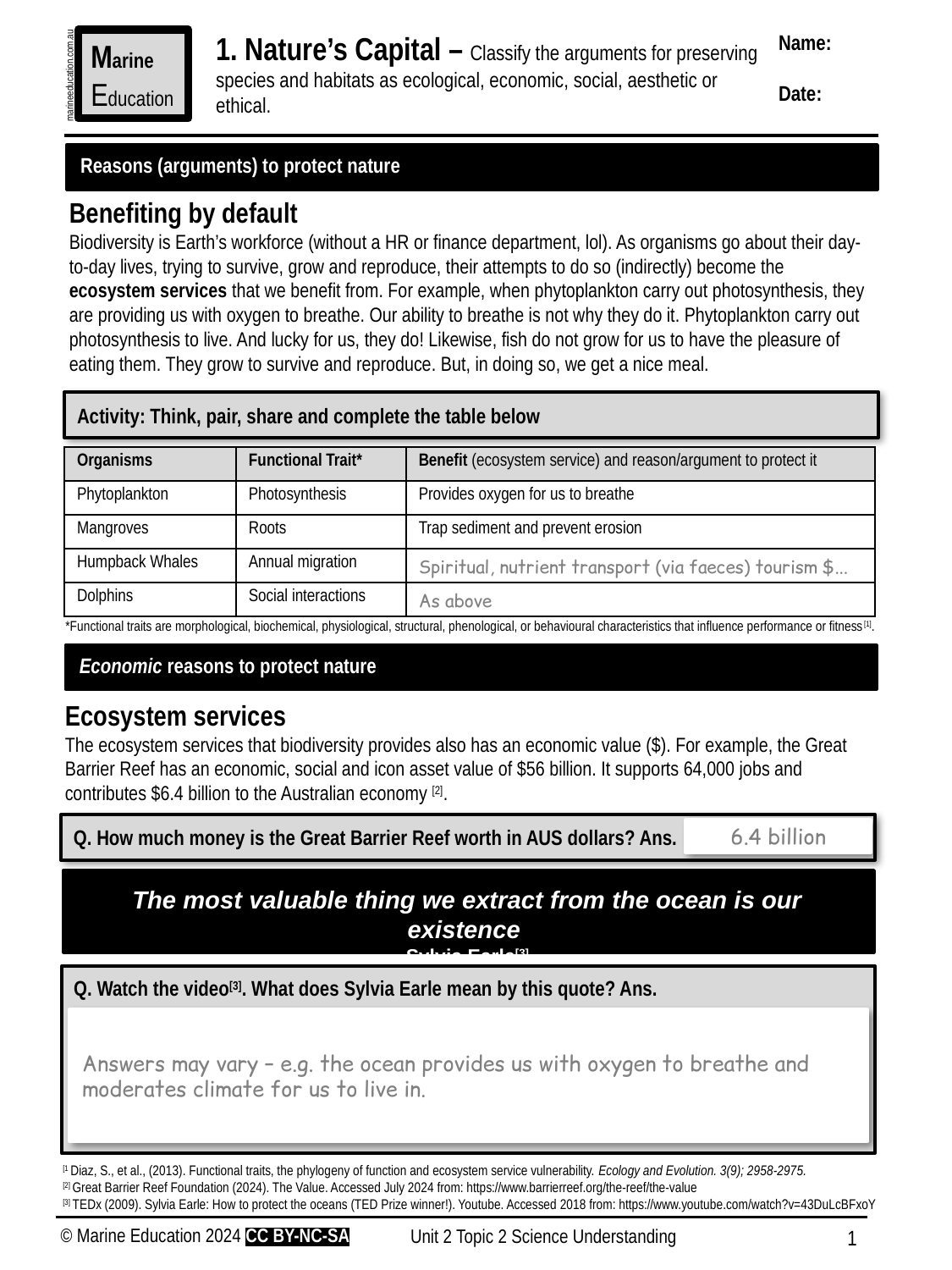

1. Nature’s Capital – Classify the arguments for preserving species and habitats as ecological, economic, social, aesthetic or ethical.
Name:

Date:
Marine
Education
marineeducation.com.au

Reasons (arguments) to protect nature
Benefiting by default
Biodiversity is Earth’s workforce (without a HR or finance department, lol). As organisms go about their day-to-day lives, trying to survive, grow and reproduce, their attempts to do so (indirectly) become the ecosystem services that we benefit from. For example, when phytoplankton carry out photosynthesis, they are providing us with oxygen to breathe. Our ability to breathe is not why they do it. Phytoplankton carry out photosynthesis to live. And lucky for us, they do! Likewise, fish do not grow for us to have the pleasure of eating them. They grow to survive and reproduce. But, in doing so, we get a nice meal.
Activity: Think, pair, share and complete the table below
| Organisms | Functional Trait\* | Benefit (ecosystem service) and reason/argument to protect it |
| --- | --- | --- |
| Phytoplankton | Photosynthesis | Provides oxygen for us to breathe |
| Mangroves | Roots | Trap sediment and prevent erosion |
| Humpback Whales | Annual migration | Spiritual, nutrient transport (via faeces) tourism $... |
| Dolphins | Social interactions | As above |
*Functional traits are morphological, biochemical, physiological, structural, phenological, or behavioural characteristics that influence performance or fitness[1].

Economic reasons to protect nature
Ecosystem services
The ecosystem services that biodiversity provides also has an economic value ($). For example, the Great Barrier Reef has an economic, social and icon asset value of $56 billion. It supports 64,000 jobs and contributes $6.4 billion to the Australian economy [2].

Q. How much money is the Great Barrier Reef worth in AUS dollars? Ans.
6.4 billion

The most valuable thing we extract from the ocean is our existence
Sylvia Earle[3]

Q. Watch the video[3]. What does Sylvia Earle mean by this quote? Ans.
Answers may vary – e.g. the ocean provides us with oxygen to breathe and moderates climate for us to live in.
[1 Diaz, S., et al., (2013). Functional traits, the phylogeny of function and ecosystem service vulnerability. Ecology and Evolution. 3(9); 2958-2975.
[2] Great Barrier Reef Foundation (2024). The Value. Accessed July 2024 from: https://www.barrierreef.org/the-reef/the-value
[3] TEDx (2009). Sylvia Earle: How to protect the oceans (TED Prize winner!). Youtube. Accessed 2018 from: https://www.youtube.com/watch?v=43DuLcBFxoY
© Marine Education 2024 CC BY-NC-SA
Unit 2 Topic 2 Science Understanding
1